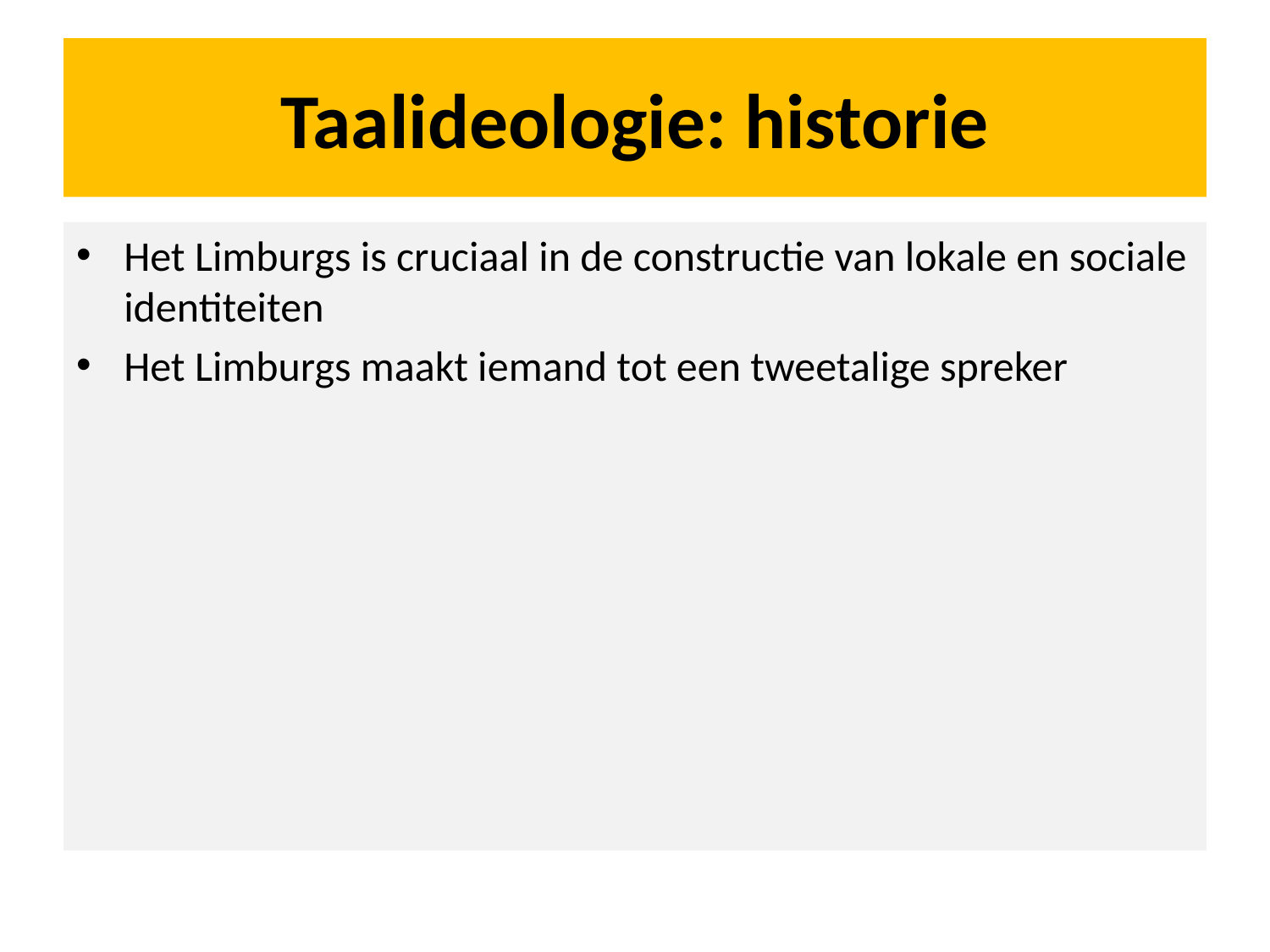

# Taalideologie: historie
Het Limburgs is cruciaal in de constructie van lokale en sociale identiteiten
Het Limburgs maakt iemand tot een tweetalige spreker